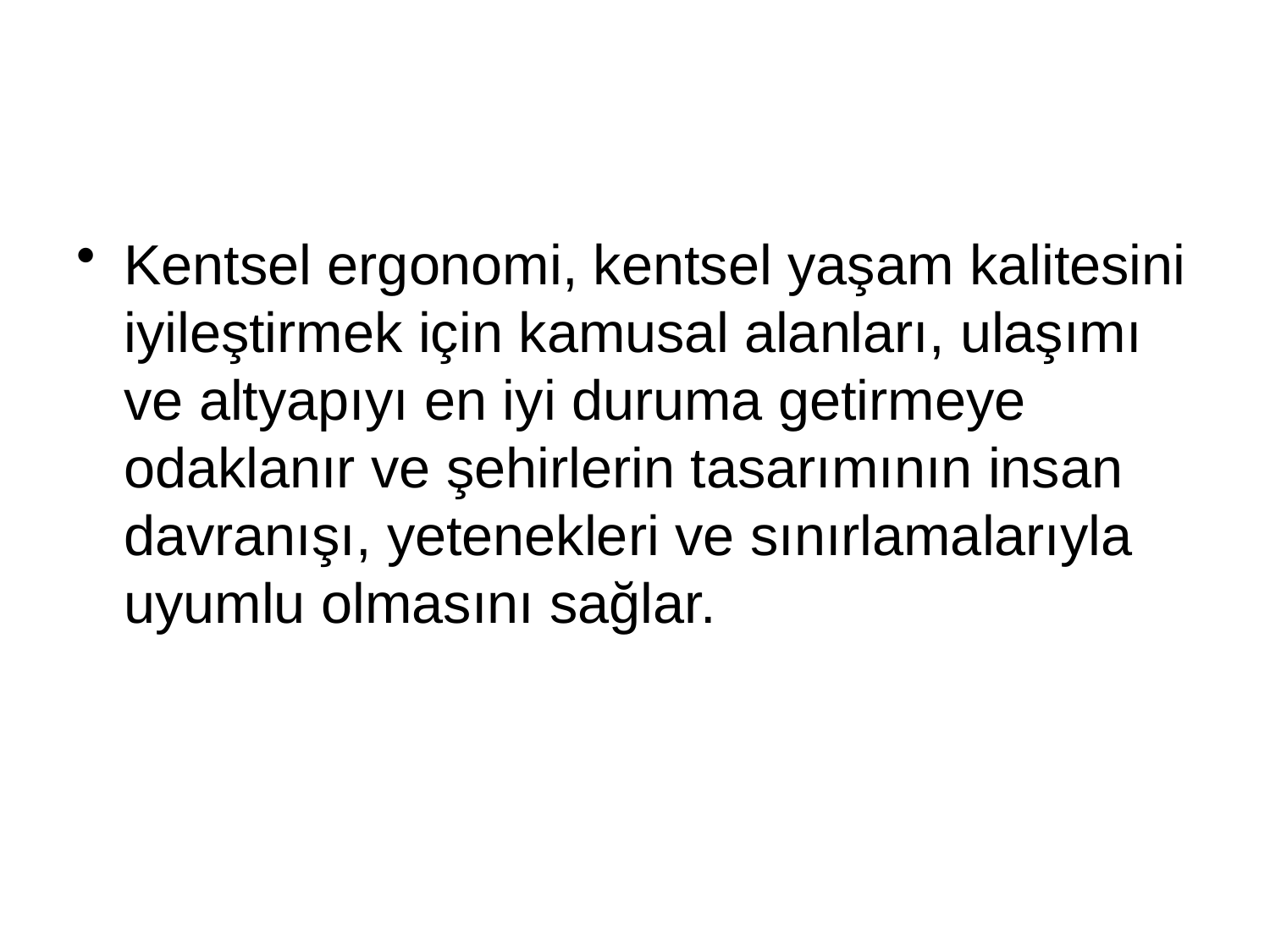

#
Kentsel ergonomi, kentsel yaşam kalitesini iyileştirmek için kamusal alanları, ulaşımı ve altyapıyı en iyi duruma getirmeye odaklanır ve şehirlerin tasarımının insan davranışı, yetenekleri ve sınırlamalarıyla uyumlu olmasını sağlar.